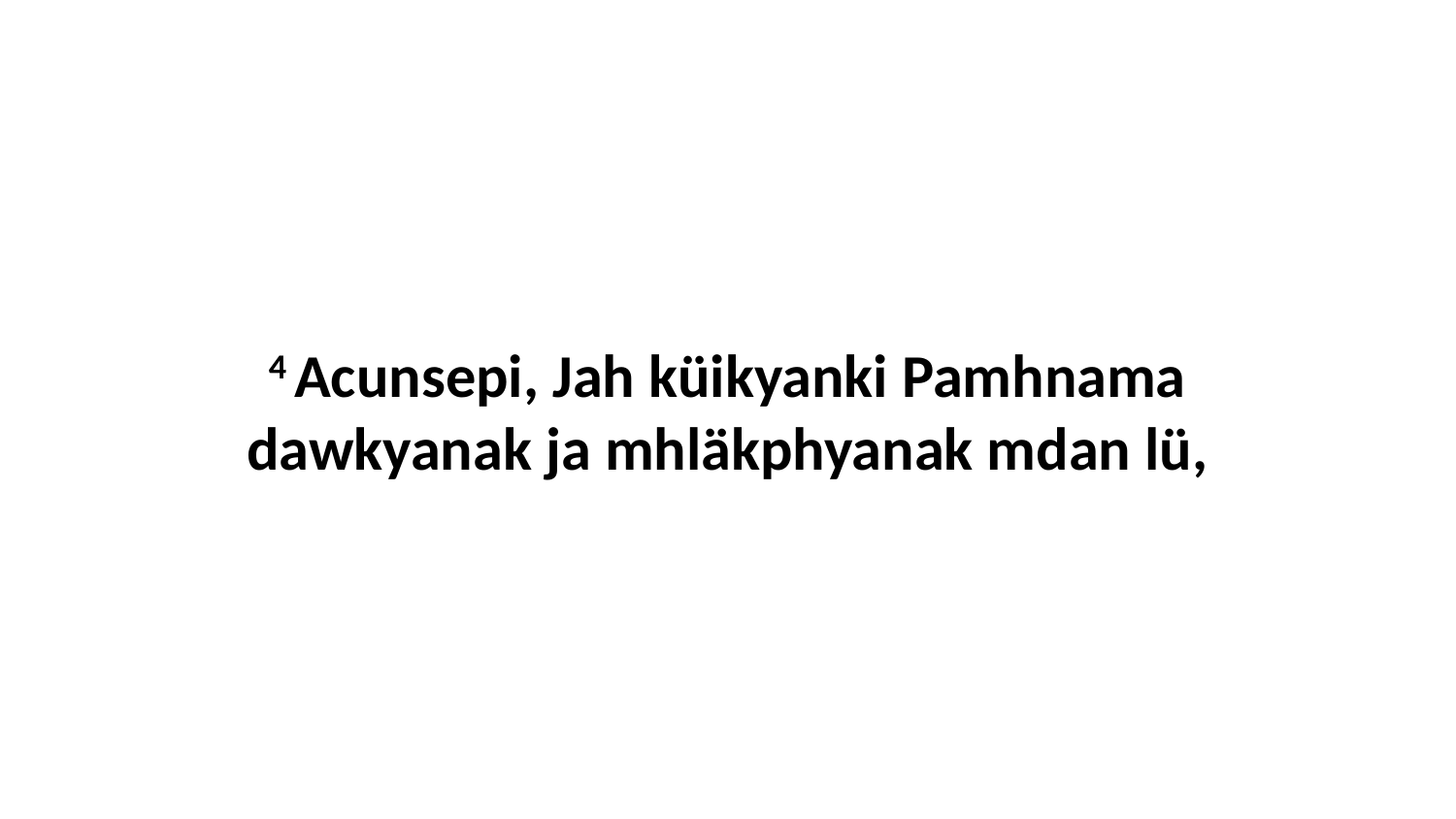

4 Acunsepi, Jah küikyanki Pamhnama dawkyanak ja mhläkphyanak mdan lü,